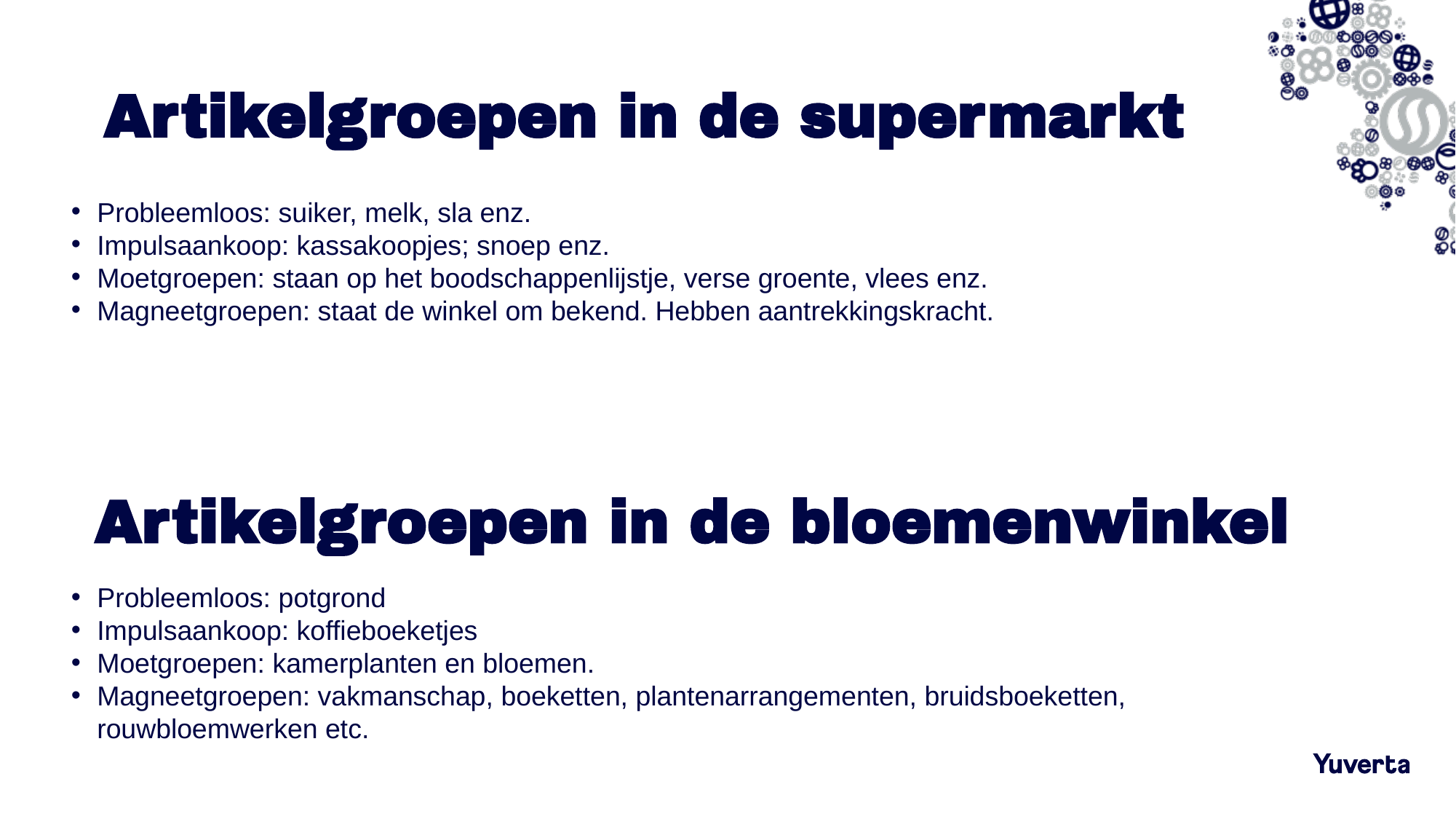

# Artikelgroepen in de supermarkt
Probleemloos: suiker, melk, sla enz.
Impulsaankoop: kassakoopjes; snoep enz.
Moetgroepen: staan op het boodschappenlijstje, verse groente, vlees enz.
Magneetgroepen: staat de winkel om bekend. Hebben aantrekkingskracht.

Artikelgroepen in de bloemenwinkel
Probleemloos: potgrond
Impulsaankoop: koffieboeketjes
Moetgroepen: kamerplanten en bloemen.
Magneetgroepen: vakmanschap, boeketten, plantenarrangementen, bruidsboeketten, rouwbloemwerken etc.

28-11-2022